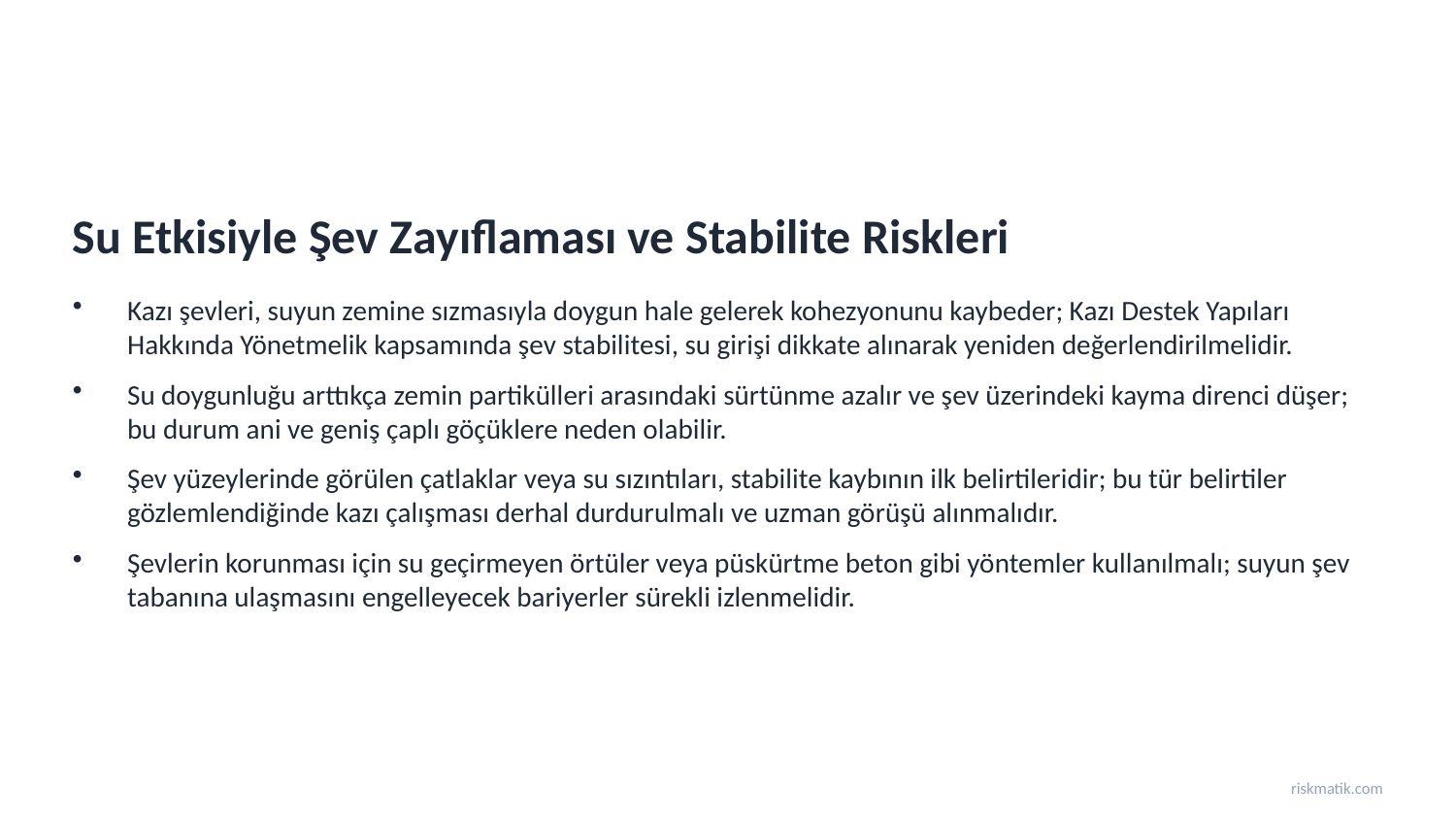

Su Etkisiyle Şev Zayıflaması ve Stabilite Riskleri
Kazı şevleri, suyun zemine sızmasıyla doygun hale gelerek kohezyonunu kaybeder; Kazı Destek Yapıları Hakkında Yönetmelik kapsamında şev stabilitesi, su girişi dikkate alınarak yeniden değerlendirilmelidir.
Su doygunluğu arttıkça zemin partikülleri arasındaki sürtünme azalır ve şev üzerindeki kayma direnci düşer; bu durum ani ve geniş çaplı göçüklere neden olabilir.
Şev yüzeylerinde görülen çatlaklar veya su sızıntıları, stabilite kaybının ilk belirtileridir; bu tür belirtiler gözlemlendiğinde kazı çalışması derhal durdurulmalı ve uzman görüşü alınmalıdır.
Şevlerin korunması için su geçirmeyen örtüler veya püskürtme beton gibi yöntemler kullanılmalı; suyun şev tabanına ulaşmasını engelleyecek bariyerler sürekli izlenmelidir.
riskmatik.com